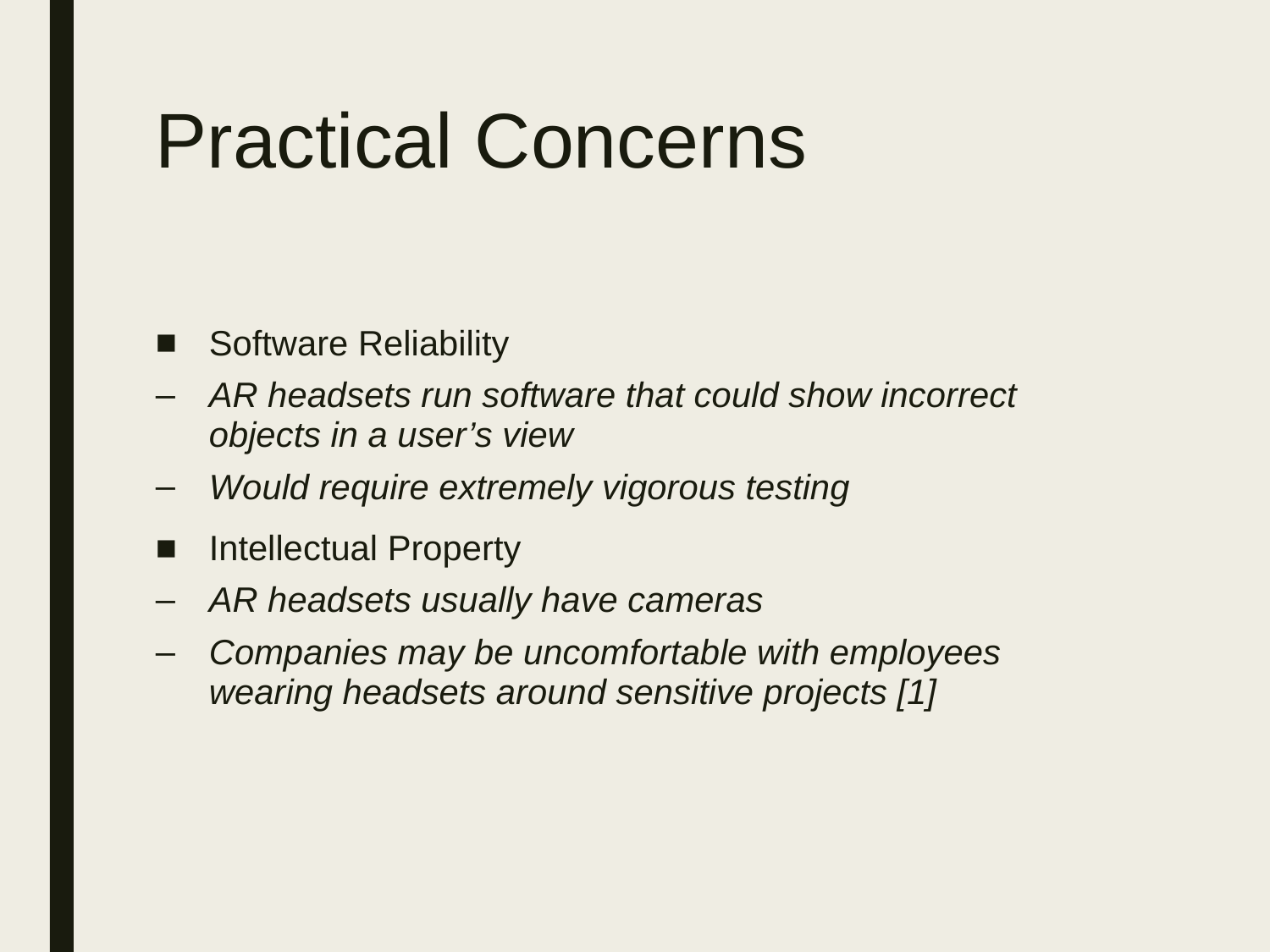

# Practical Concerns
Software Reliability
AR headsets run software that could show incorrect objects in a user’s view
Would require extremely vigorous testing
Intellectual Property
AR headsets usually have cameras
Companies may be uncomfortable with employees wearing headsets around sensitive projects [1]